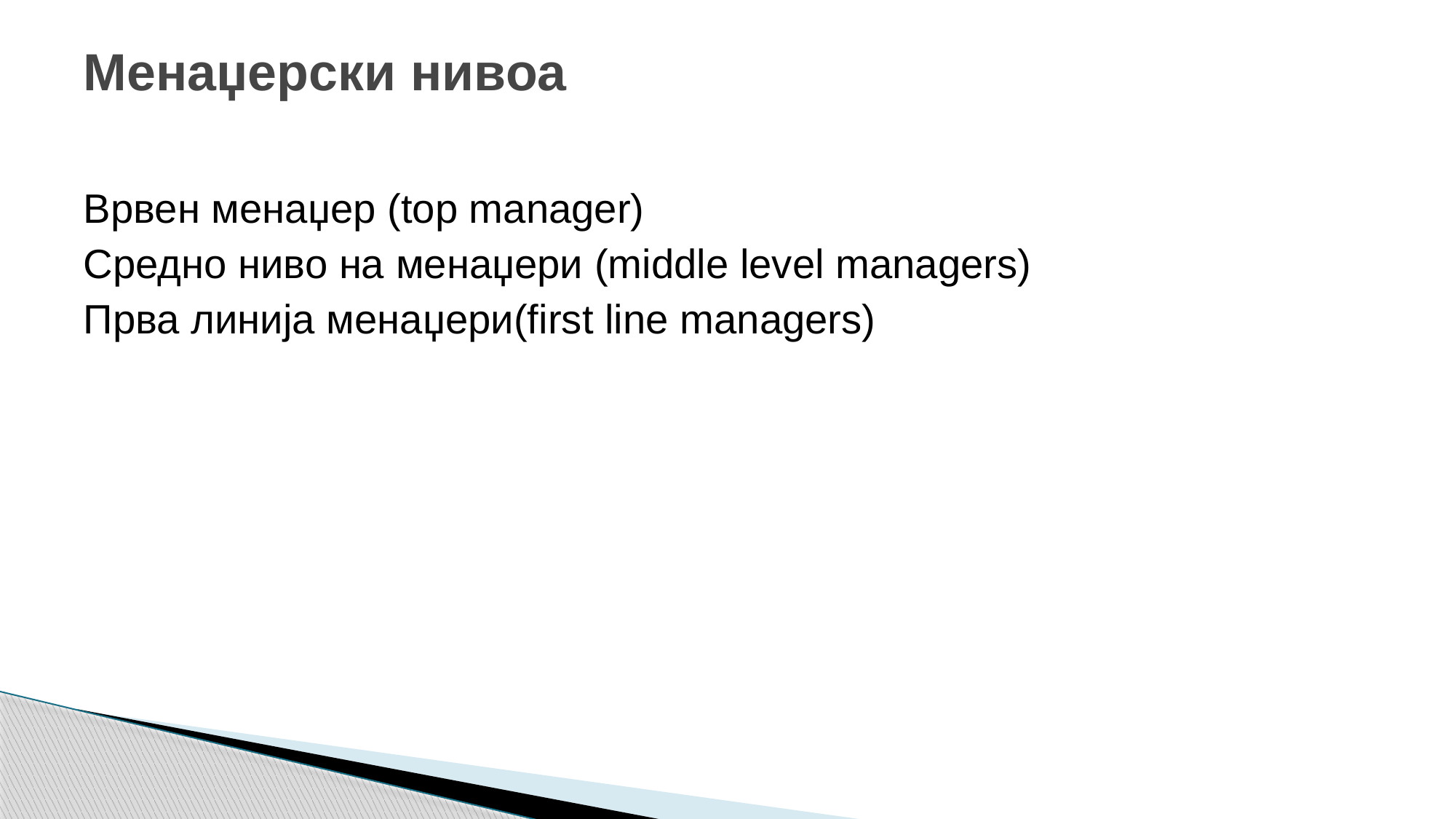

# Менаџерски нивоа
Врвен менаџер (top manager)
Средно ниво на менаџери (middle level managers)
Прва линија менаџери(first line managers)